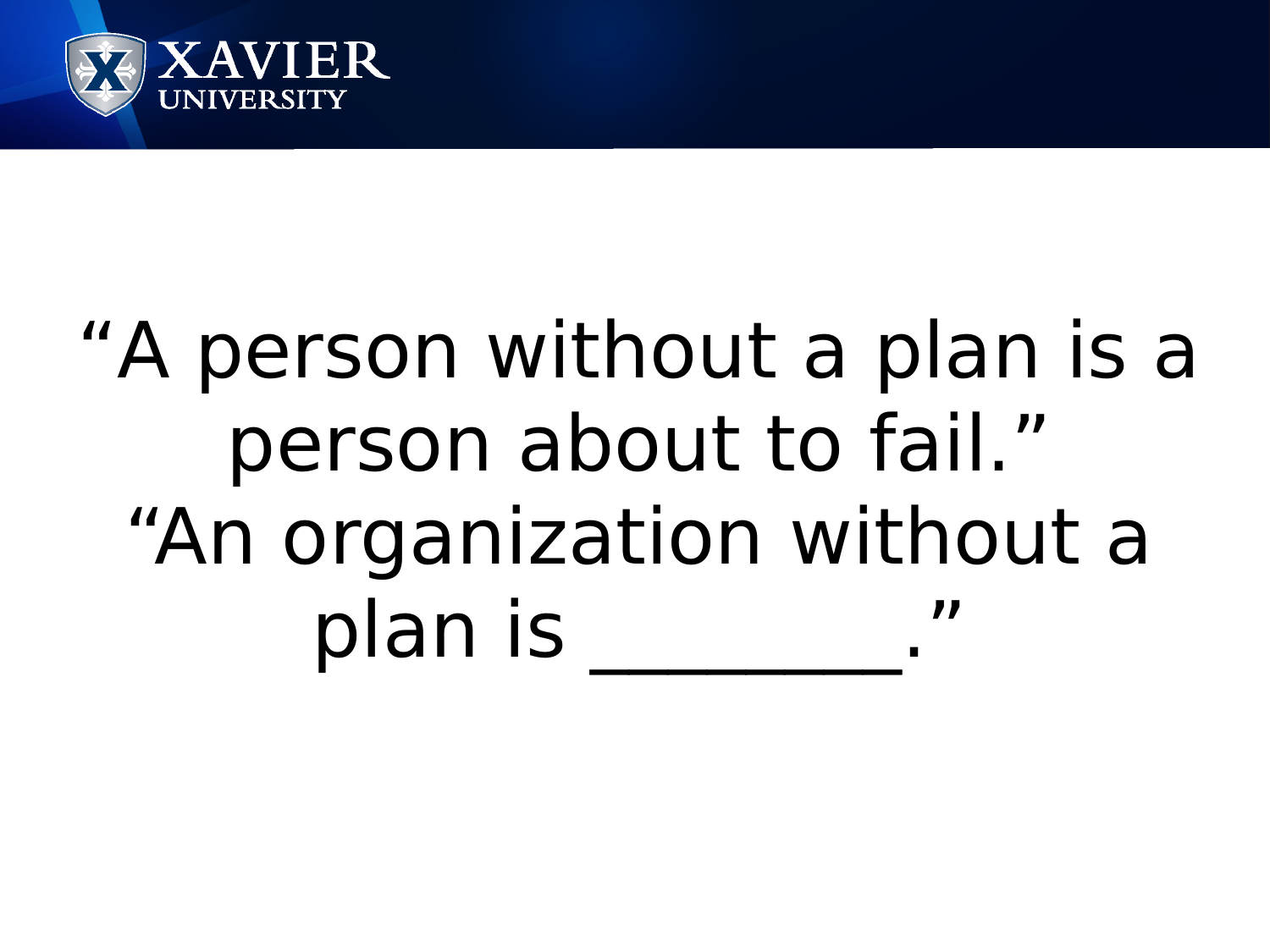

“A person without a plan is a person about to fail.”
“An organization without a plan is ________.”